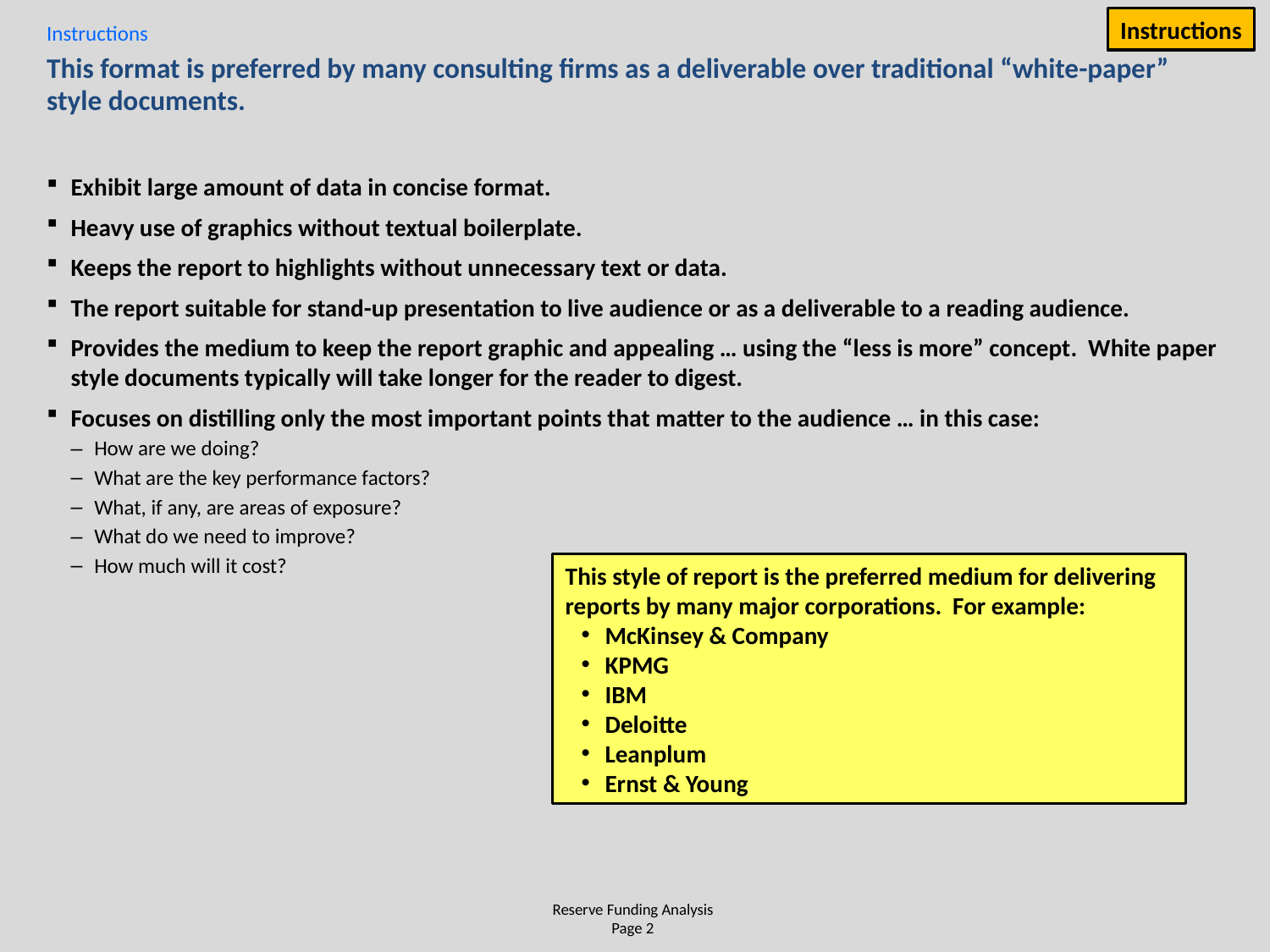

Instructions
Instructions
# This format is preferred by many consulting firms as a deliverable over traditional “white-paper” style documents.
Exhibit large amount of data in concise format.
Heavy use of graphics without textual boilerplate.
Keeps the report to highlights without unnecessary text or data.
The report suitable for stand-up presentation to live audience or as a deliverable to a reading audience.
Provides the medium to keep the report graphic and appealing … using the “less is more” concept.  White paper style documents typically will take longer for the reader to digest.
Focuses on distilling only the most important points that matter to the audience … in this case:
How are we doing?
What are the key performance factors?
What, if any, are areas of exposure?
What do we need to improve?
How much will it cost?
This style of report is the preferred medium for delivering reports by many major corporations.  For example:
McKinsey & Company
KPMG
IBM
Deloitte
Leanplum
Ernst & Young